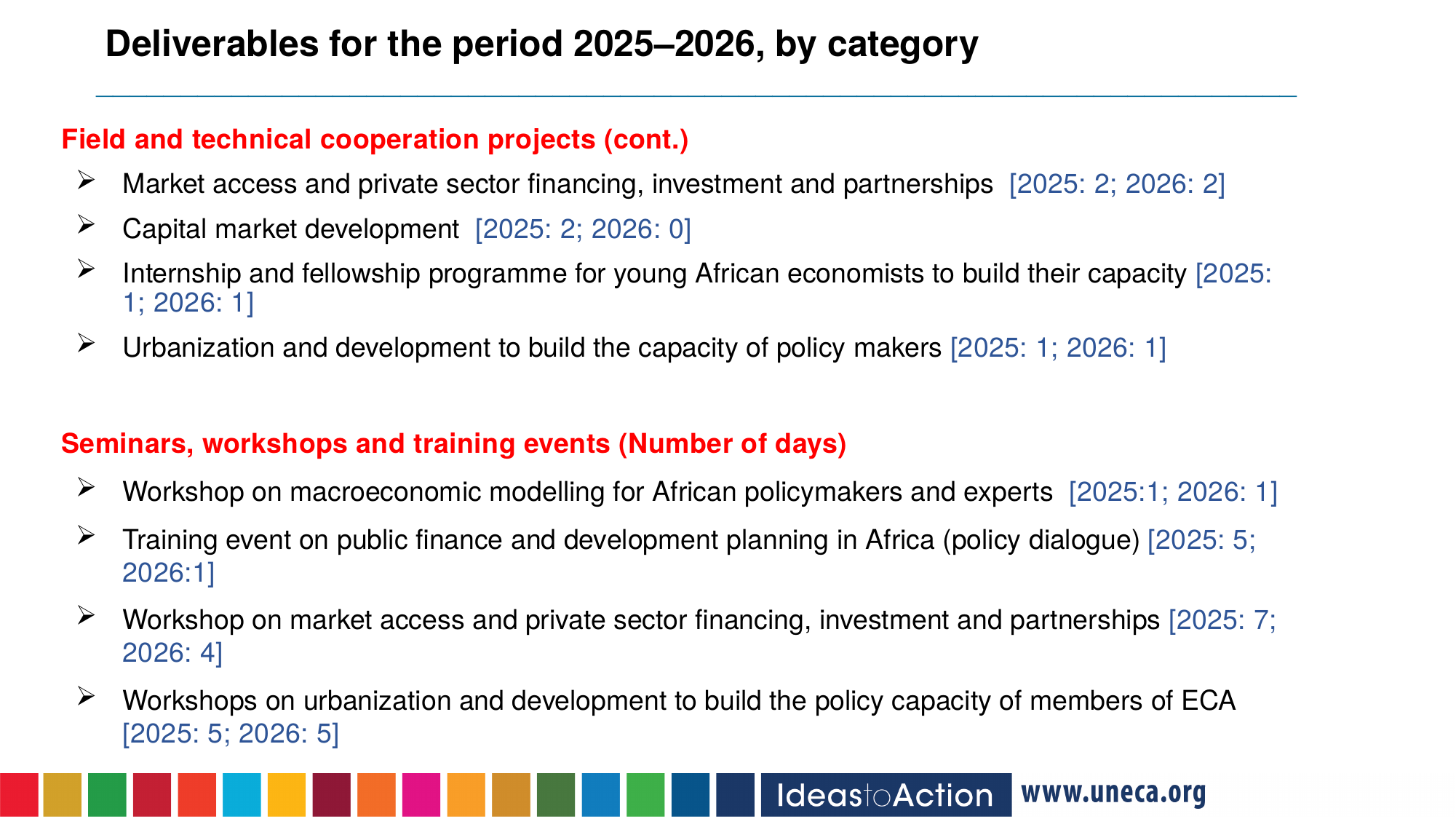

Deliverables for the period 2025–2026, by category
_______________________________________________________________________
Field and technical cooperation projects (cont.)
Market access and private sector financing, investment and partnerships  [2025: 2; 2026: 2]
Capital market development  [2025: 2; 2026: 0]
Internship and fellowship programme for young African economists to build their capacity [2025: 1; 2026: 1]
Urbanization and development to build the capacity of policy makers [2025: 1; 2026: 1]

Seminars, workshops and training events (Number of days)
Workshop on macroeconomic modelling for African policymakers and experts  [2025:1; 2026: 1]
Training event on public finance and development planning in Africa (policy dialogue) [2025: 5; 2026:1]
Workshop on market access and private sector financing, investment and partnerships [2025: 7; 2026: 4]
Workshops on urbanization and development to build the policy capacity of members of ECA [2025: 5; 2026: 5]